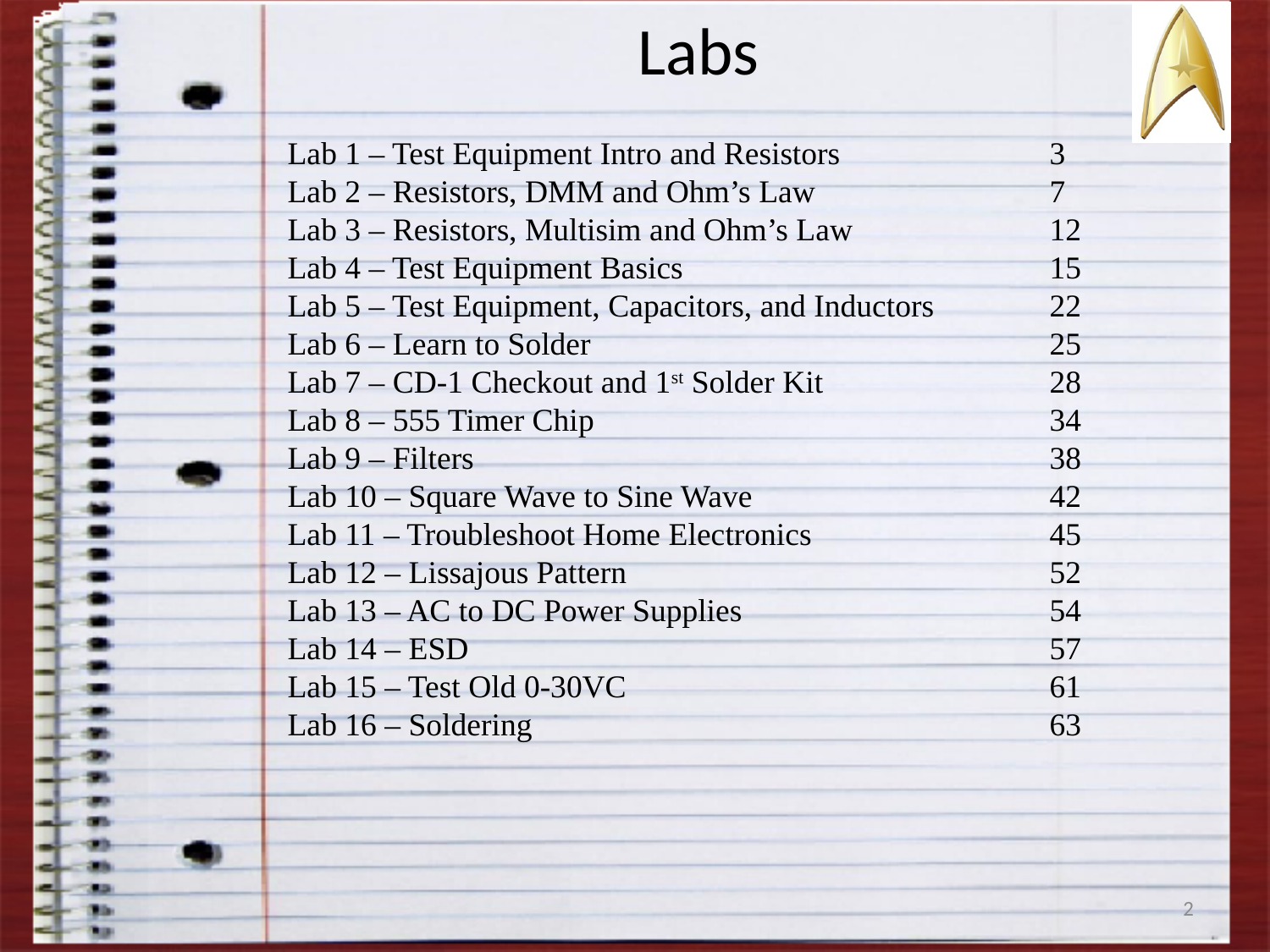

# Labs
Lab 1 – Test Equipment Intro and Resistors 		3
Lab 2 – Resistors, DMM and Ohm’s Law		7
Lab 3 – Resistors, Multisim and Ohm’s Law		12
Lab 4 – Test Equipment Basics			15
Lab 5 – Test Equipment, Capacitors, and Inductors	22
Lab 6 – Learn to Solder				25
Lab 7 – CD-1 Checkout and 1st Solder Kit		28
Lab 8 – 555 Timer Chip				34
Lab 9 – Filters					38
Lab 10 – Square Wave to Sine Wave			42
Lab 11 – Troubleshoot Home Electronics		45
Lab 12 – Lissajous Pattern				52
Lab 13 – AC to DC Power Supplies			54
Lab 14 – ESD					57
Lab 15 – Test Old 0-30VC				61
Lab 16 – Soldering					63

2